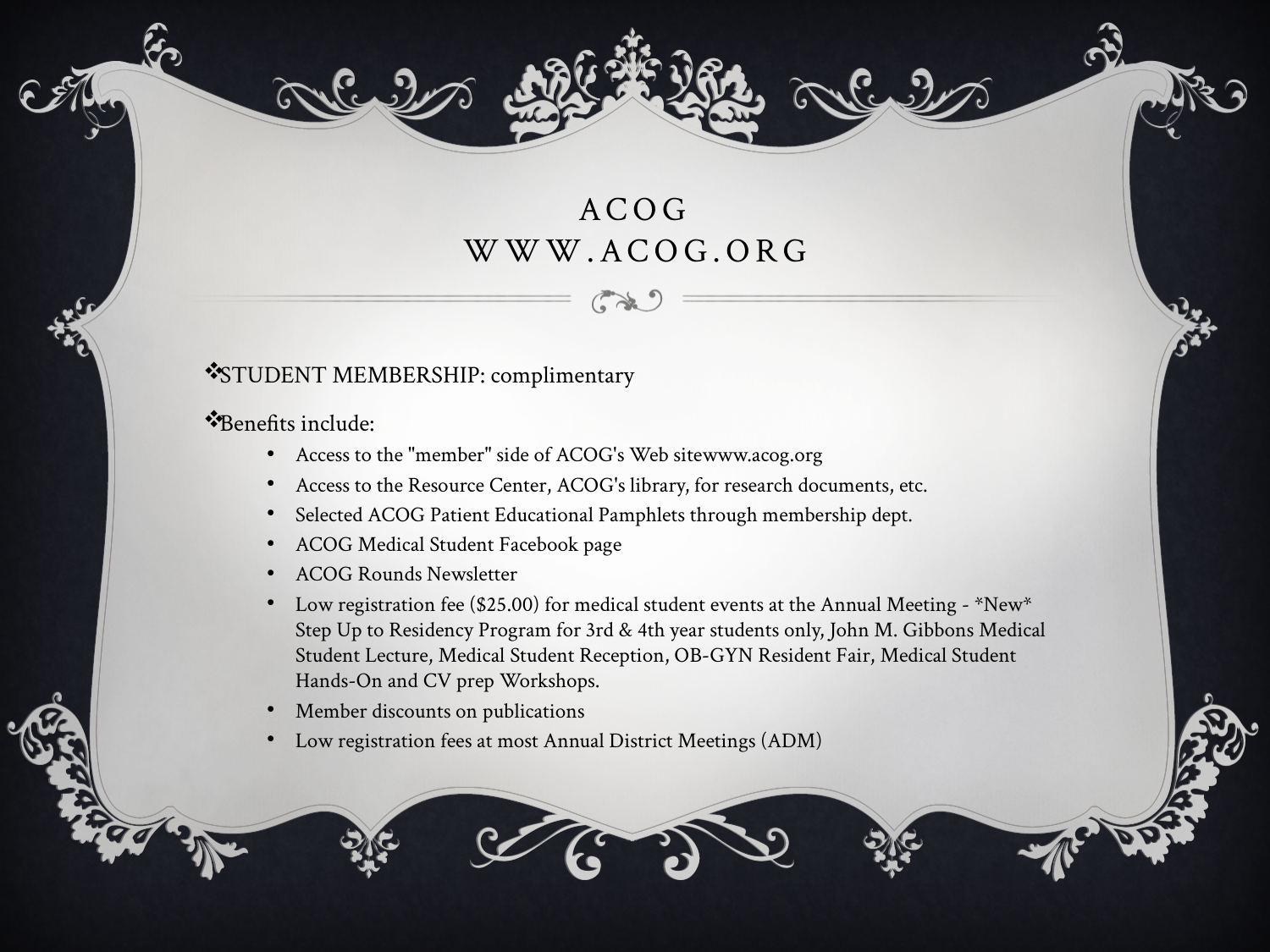

# ACOG www.acog.org
STUDENT MEMBERSHIP: complimentary
Benefits include:
Access to the "member" side of ACOG's Web sitewww.acog.org
Access to the Resource Center, ACOG's library, for research documents, etc.
Selected ACOG Patient Educational Pamphlets through membership dept.
ACOG Medical Student Facebook page
ACOG Rounds Newsletter
Low registration fee ($25.00) for medical student events at the Annual Meeting - *New* Step Up to Residency Program for 3rd & 4th year students only, John M. Gibbons Medical Student Lecture, Medical Student Reception, OB-GYN Resident Fair, Medical Student Hands-On and CV prep Workshops.
Member discounts on publications
Low registration fees at most Annual District Meetings (ADM)